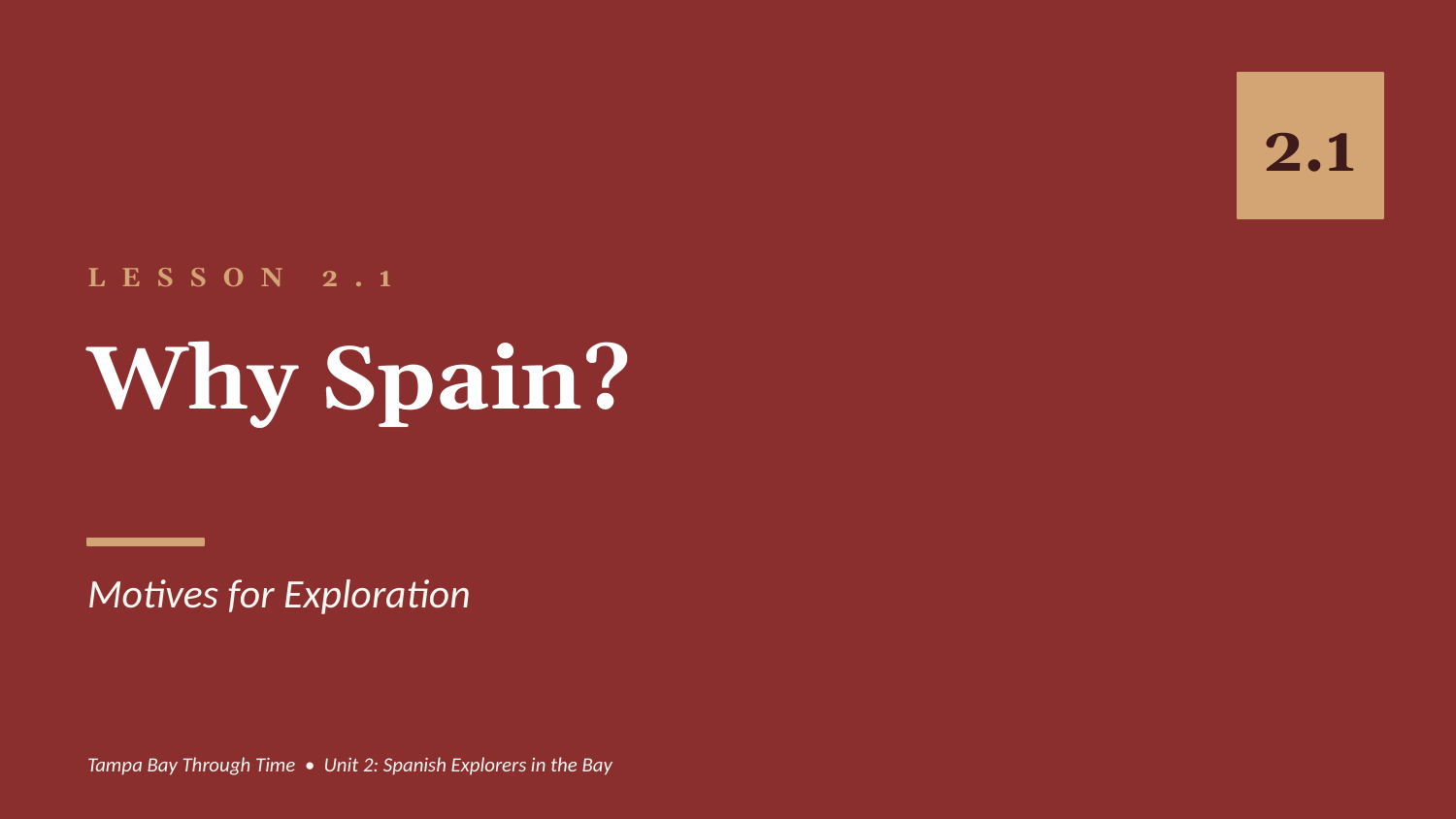

2.1
LESSON 2.1
Why Spain?

Motives for Exploration
Tampa Bay Through Time  •  Unit 2: Spanish Explorers in the Bay